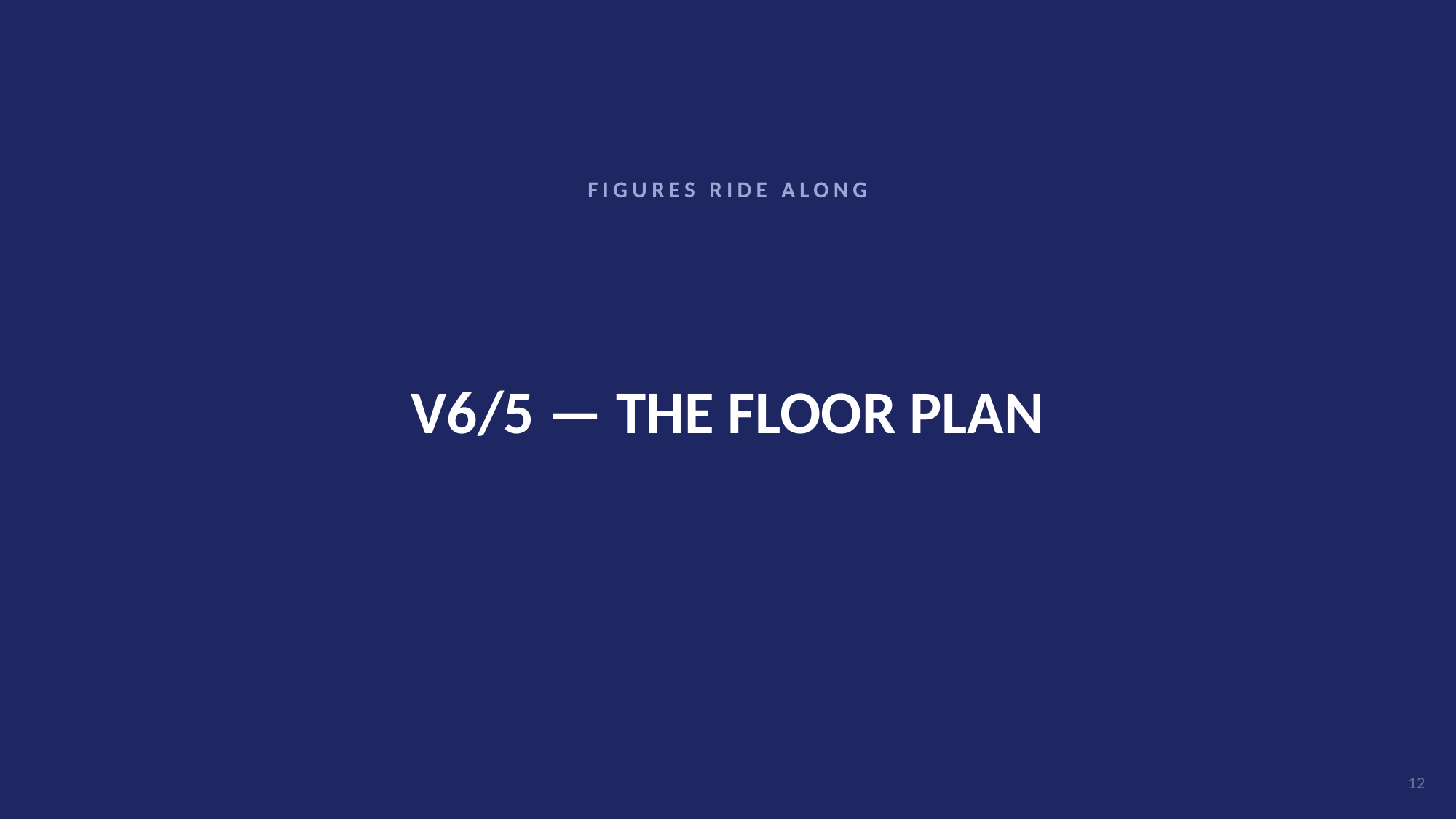

FIGURES RIDE ALONG
# V6/5 — THE FLOOR PLAN
12